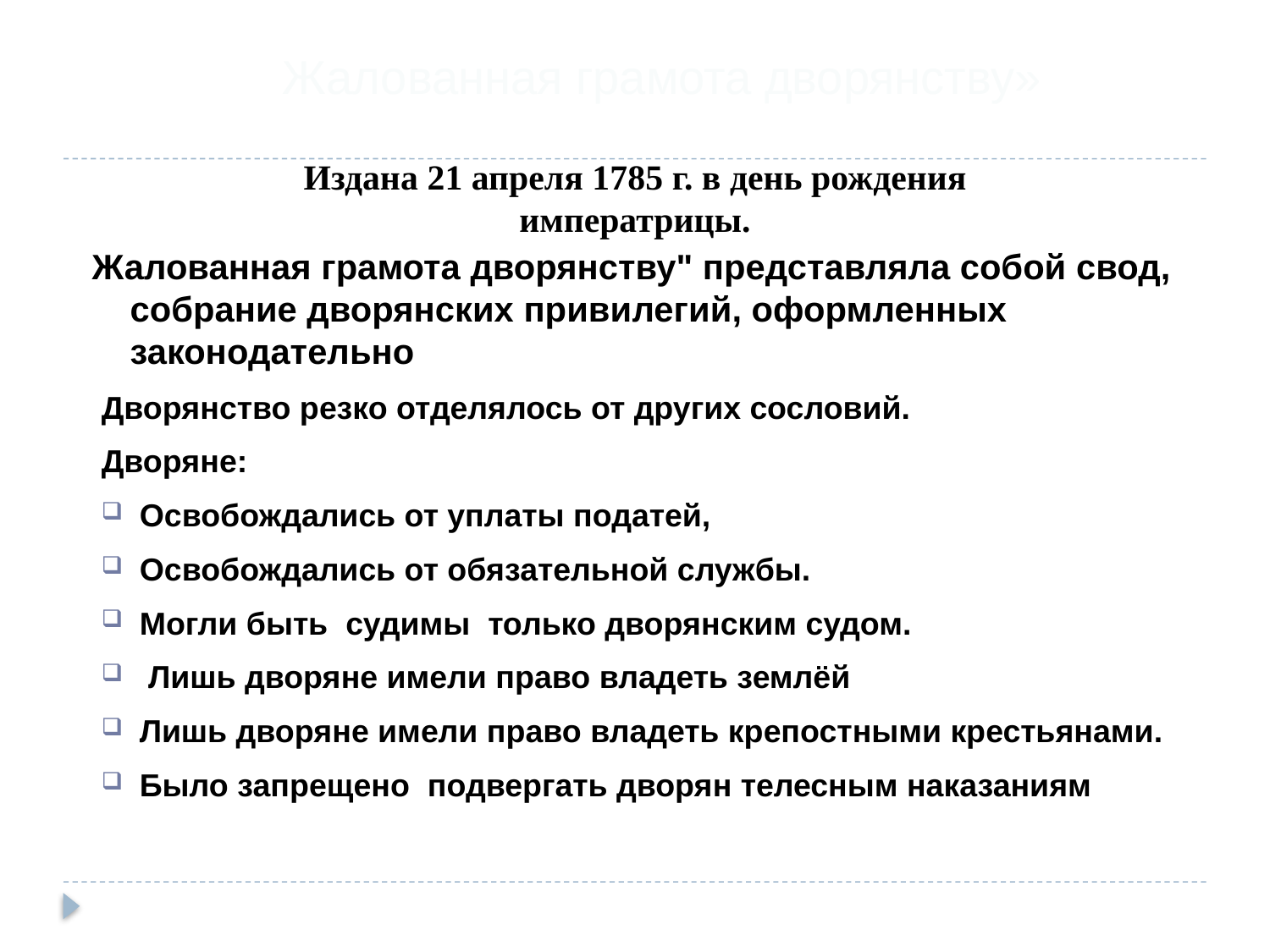

# Жалованная грамота дворянству»
Издана 21 апреля 1785 г. в день рождения императрицы.
Жалованная грамота дворянству" представляла собой свод, собрание дворянских привилегий, оформленных законодательно
Дворянство резко отделялось от других сословий.
Дворяне:
Освобождались от уплаты податей,
Освобождались от обязательной службы.
Могли быть  судимы  только дворянским судом.
 Лишь дворяне имели право владеть землёй
Лишь дворяне имели право владеть крепостными крестьянами.
Было запрещено  подвергать дворян телесным наказаниям